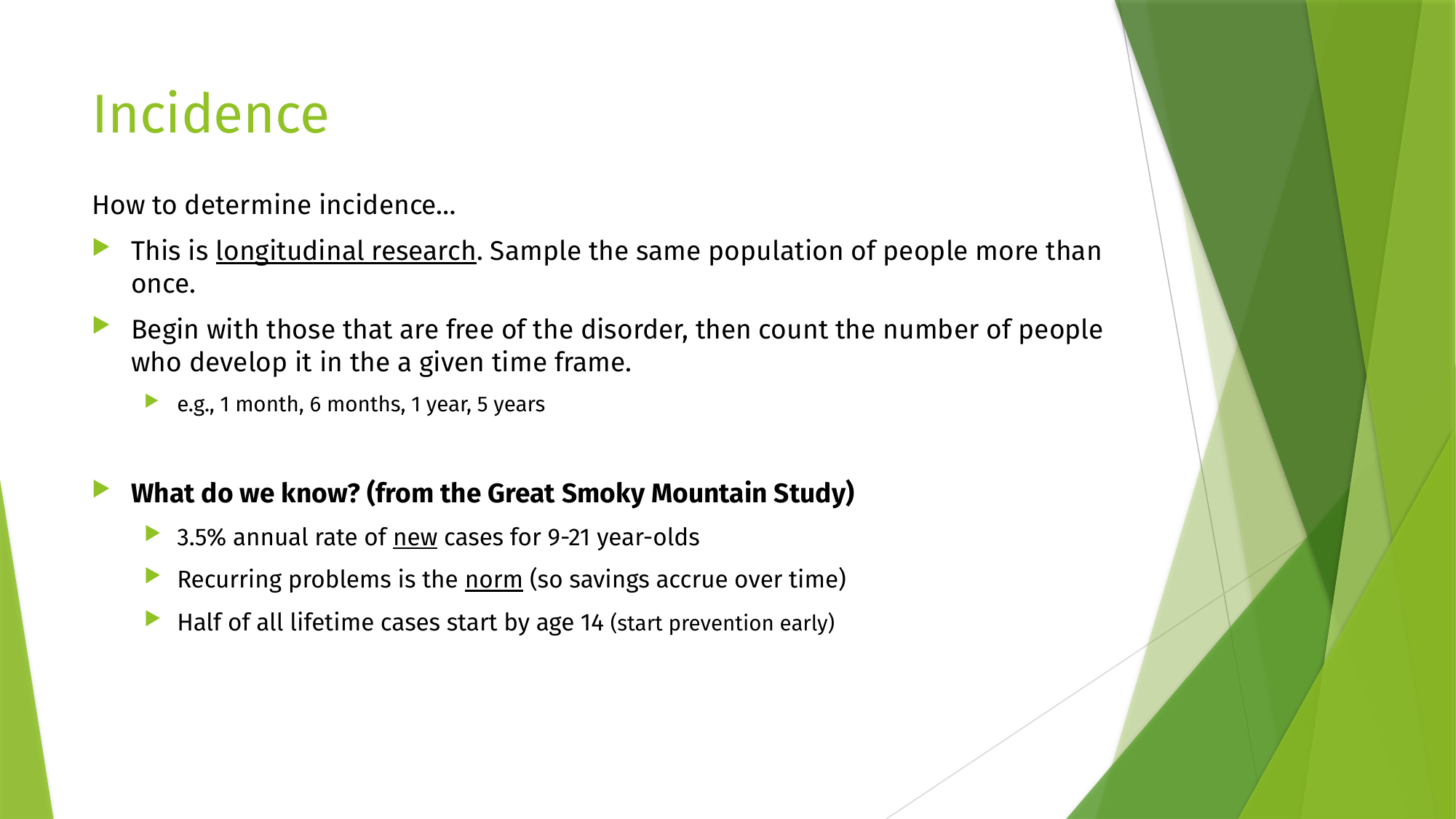

# Incidence
How to determine incidence…
This is longitudinal research. Sample the same population of people more than once.
Begin with those that are free of the disorder, then count the number of people who develop it in the a given time frame.
e.g., 1 month, 6 months, 1 year, 5 years

What do we know? (from the Great Smoky Mountain Study)
3.5% annual rate of new cases for 9-21 year-olds
Recurring problems is the norm (so savings accrue over time)
Half of all lifetime cases start by age 14 (start prevention early)